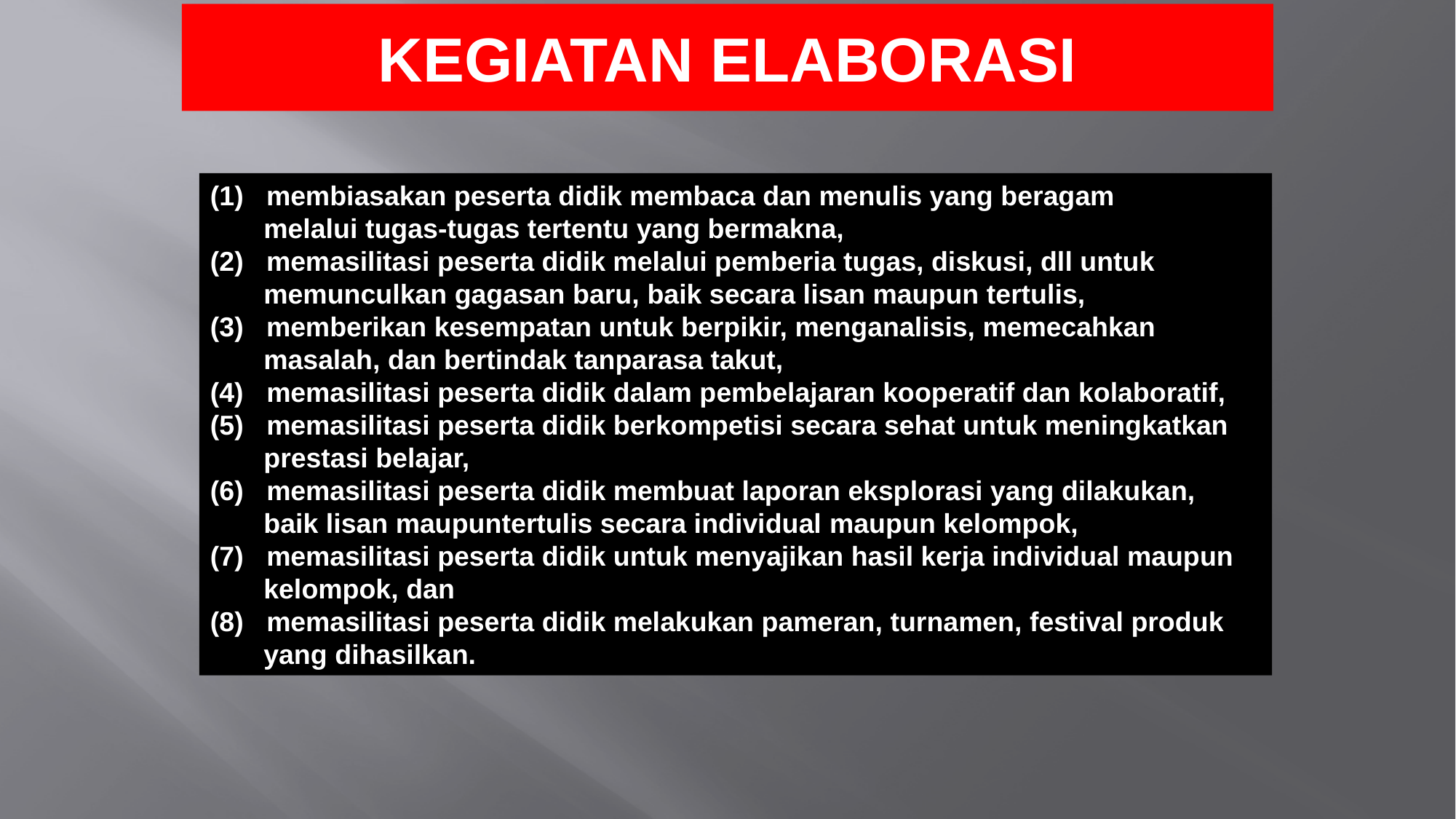

# KEGIATAN ELABORASI
   membiasakan peserta didik membaca dan menulis yang beragam
       melalui tugas-tugas tertentu yang bermakna,
   memasilitasi peserta didik melalui pemberia tugas, diskusi, dll untuk
       memunculkan gagasan baru, baik secara lisan maupun tertulis,
   memberikan kesempatan untuk berpikir, menganalisis, memecahkan
       masalah, dan bertindak tanparasa takut,
(4)   memasilitasi peserta didik dalam pembelajaran kooperatif dan kolaboratif,
  memasilitasi peserta didik berkompetisi secara sehat untuk meningkatkan
       prestasi belajar,
  memasilitasi peserta didik membuat laporan eksplorasi yang dilakukan,
       baik lisan maupuntertulis secara individual maupun kelompok,
  memasilitasi peserta didik untuk menyajikan hasil kerja individual maupun
       kelompok, dan
  memasilitasi peserta didik melakukan pameran, turnamen, festival produk
       yang dihasilkan.